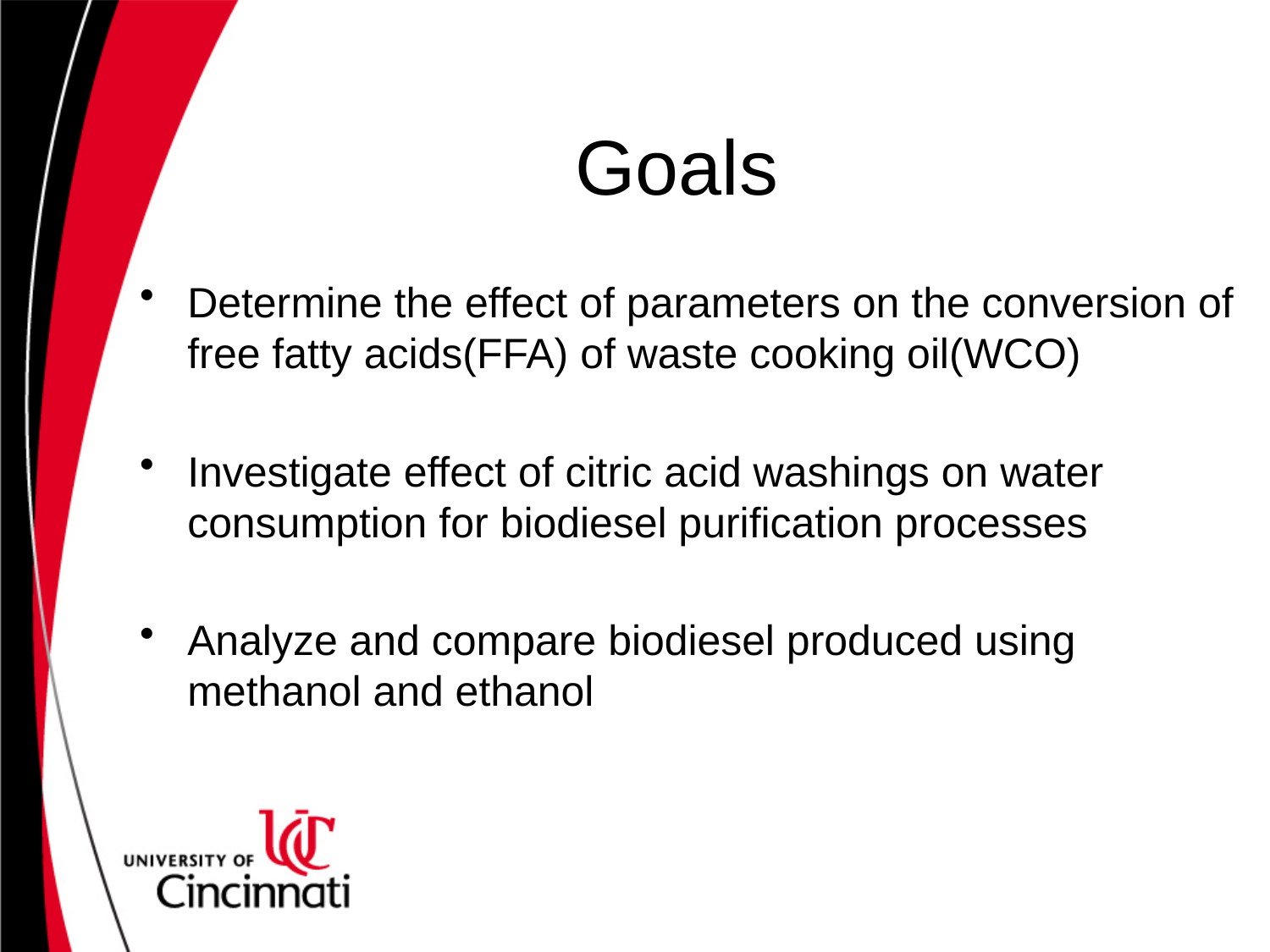

# Goals
Determine the effect of parameters on the conversion of free fatty acids(FFA) of waste cooking oil(WCO)

Investigate effect of citric acid washings on water consumption for biodiesel purification processes

Analyze and compare biodiesel produced using methanol and ethanol